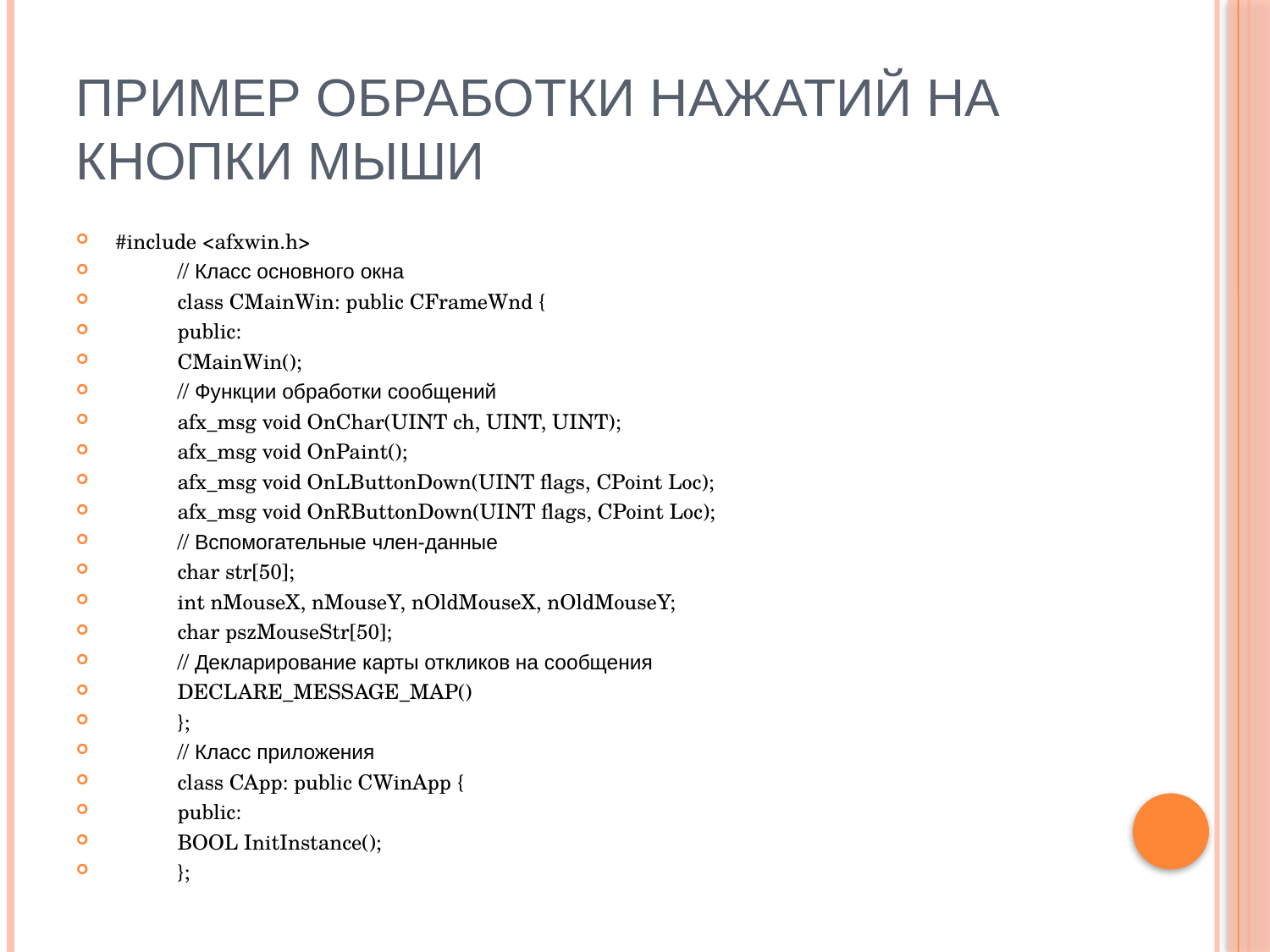

# Пример обработки нажатий на кнопки мыши
#include <afxwin.h>
 	// Класс основного окна
 	class CMainWin: public CFrameWnd {
 	public:
 	CMainWin();
 	// Функции обработки сообщений
 	afx_msg void OnChar(UINT ch, UINT, UINT);
 	afx_msg void OnPaint();
 	afx_msg void OnLButtonDown(UINT flags, CPoint Loc);
 	afx_msg void OnRButtonDown(UINT flags, CPoint Loc);
 	// Вспомогательные член-данные
 	char str[50];
 	int nMouseX, nMouseY, nOldMouseX, nOldMouseY;
 	char pszMouseStr[50];
 	// Декларирование карты откликов на сообщения
 	DECLARE_MESSAGE_MAP()
 	};
 	// Класс приложения
 	class CApp: public CWinApp {
 	public:
 	BOOL InitInstance();
 	};